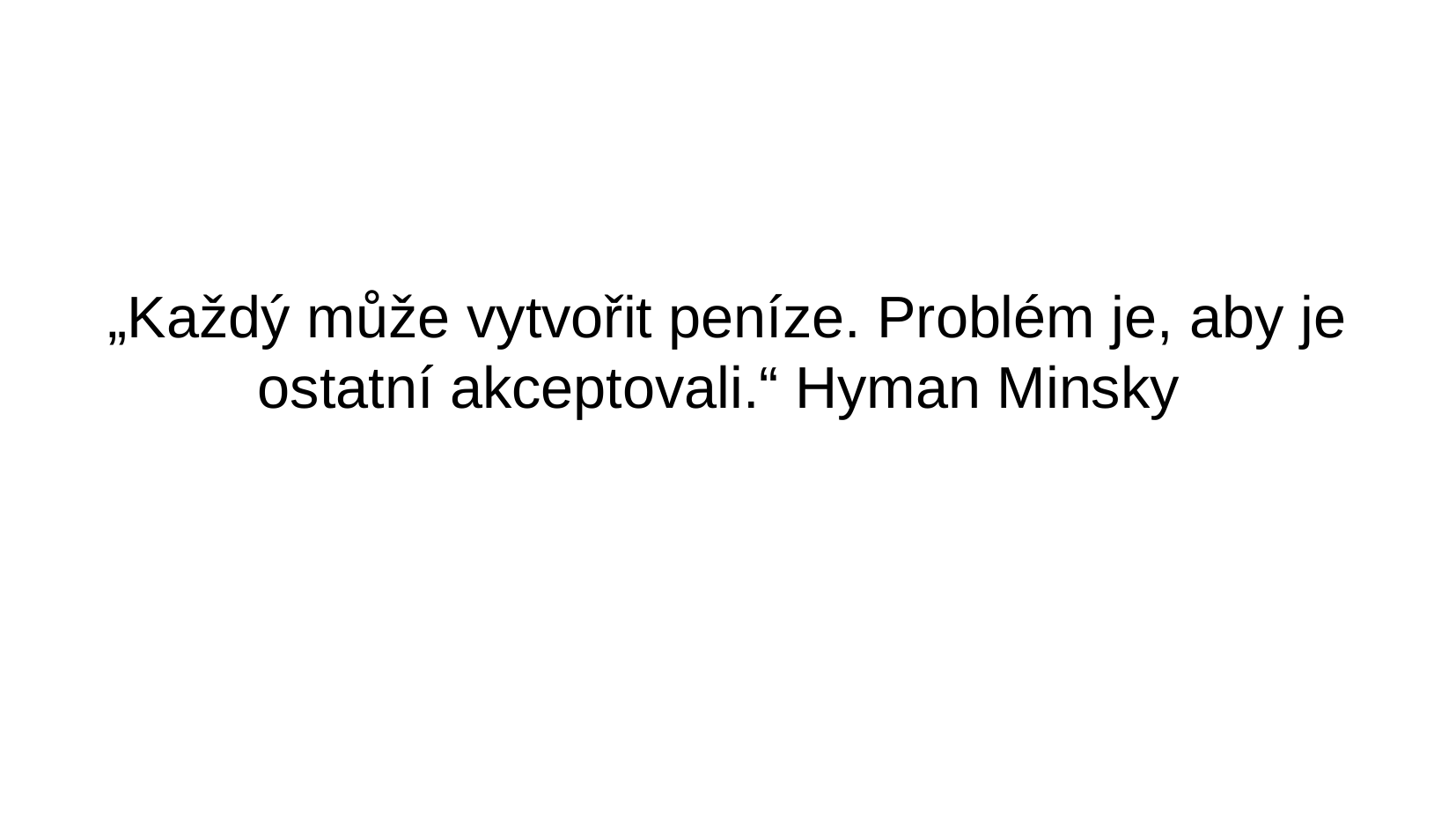

„Každý může vytvořit peníze. Problém je, aby je ostatní akceptovali.“ Hyman Minsky